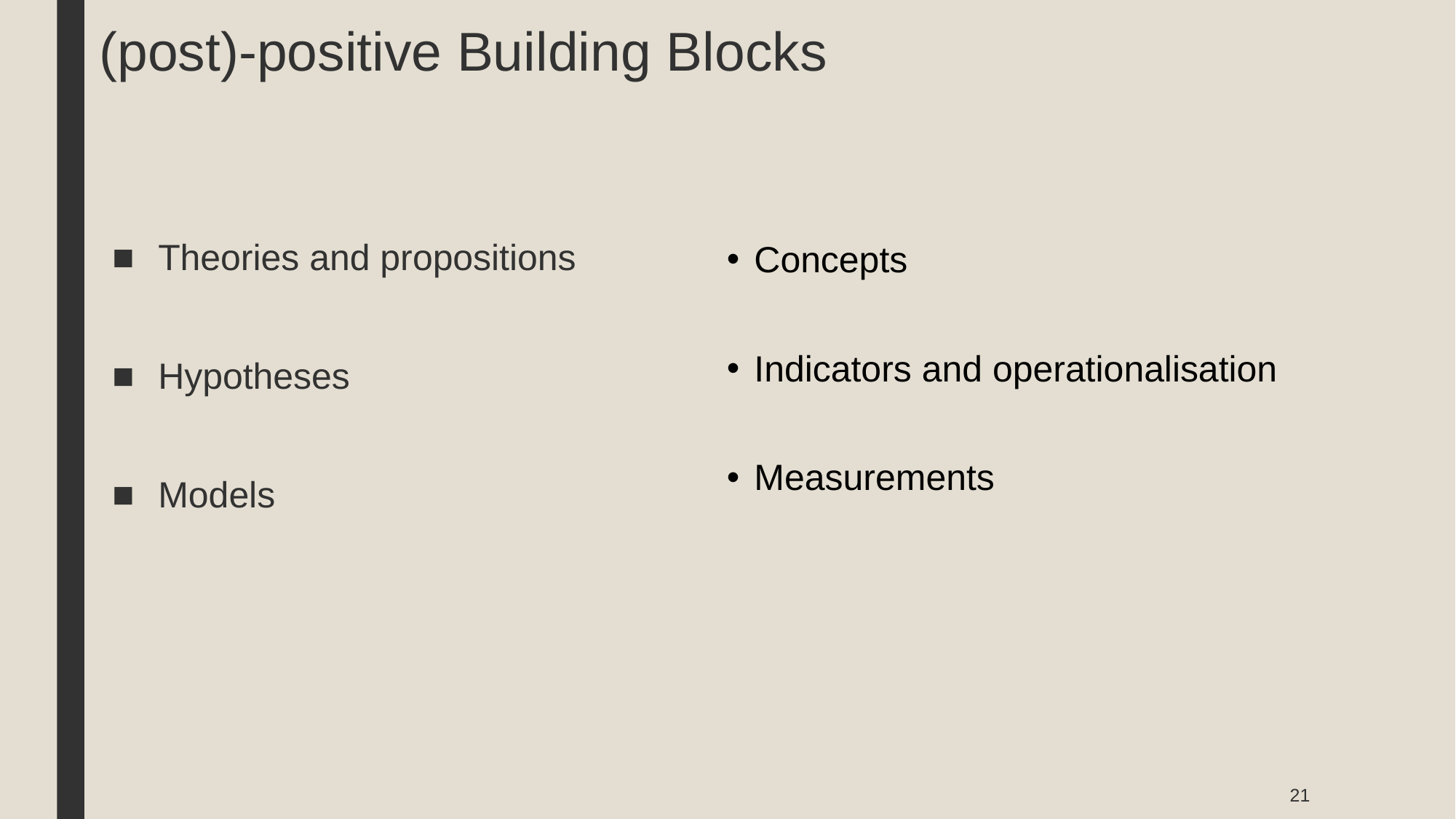

# (post)-positive Building Blocks
Theories and propositions

Hypotheses

Models

Concepts

Indicators and operationalisation

Measurements

21